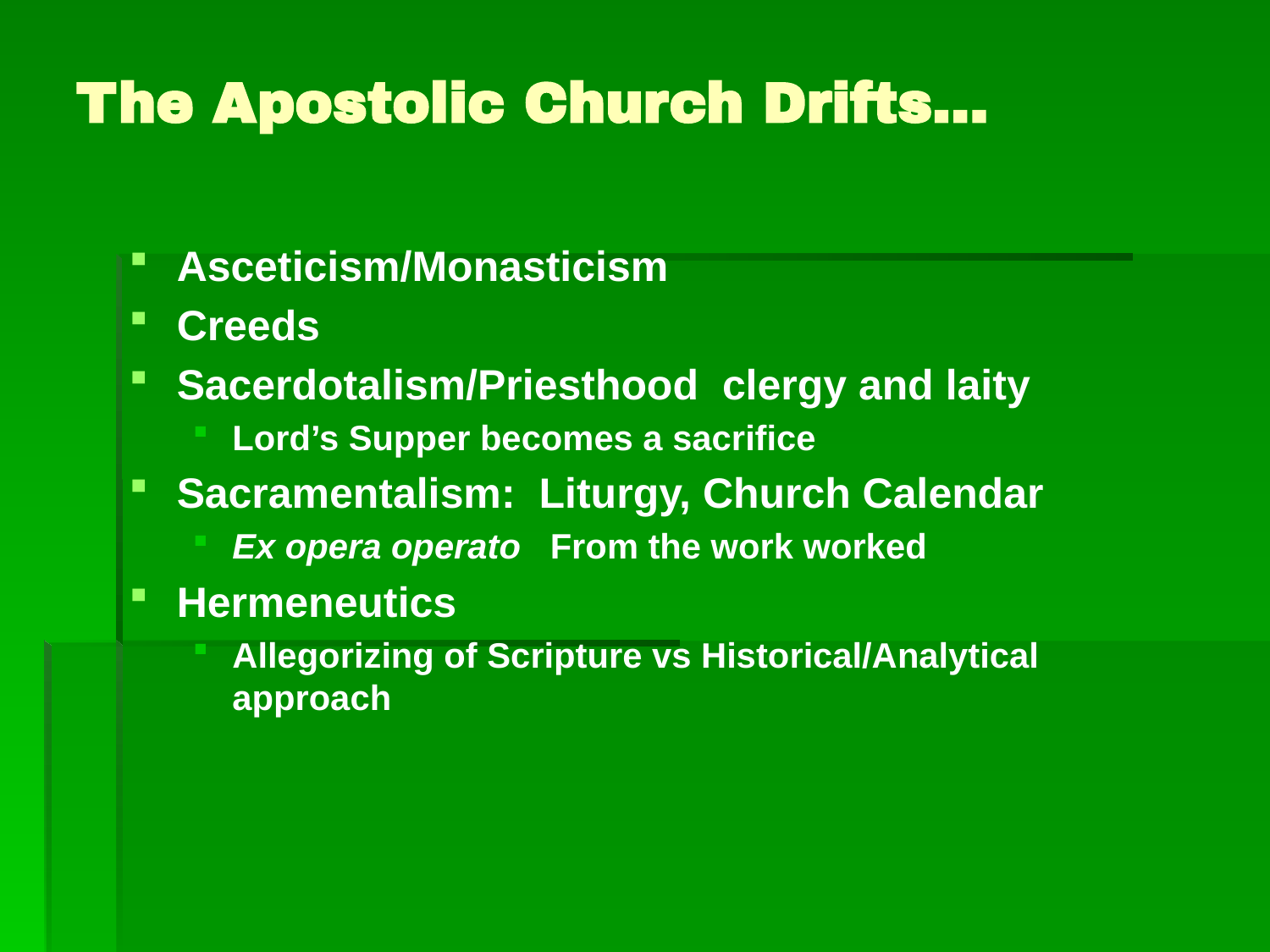

# The Apostolic Church Drifts…
Asceticism/Monasticism
Creeds
Sacerdotalism/Priesthood  clergy and laity
Lord’s Supper becomes a sacrifice
Sacramentalism:  Liturgy, Church Calendar
Ex opera operato   From the work worked
Hermeneutics
Allegorizing of Scripture vs Historical/Analytical approach